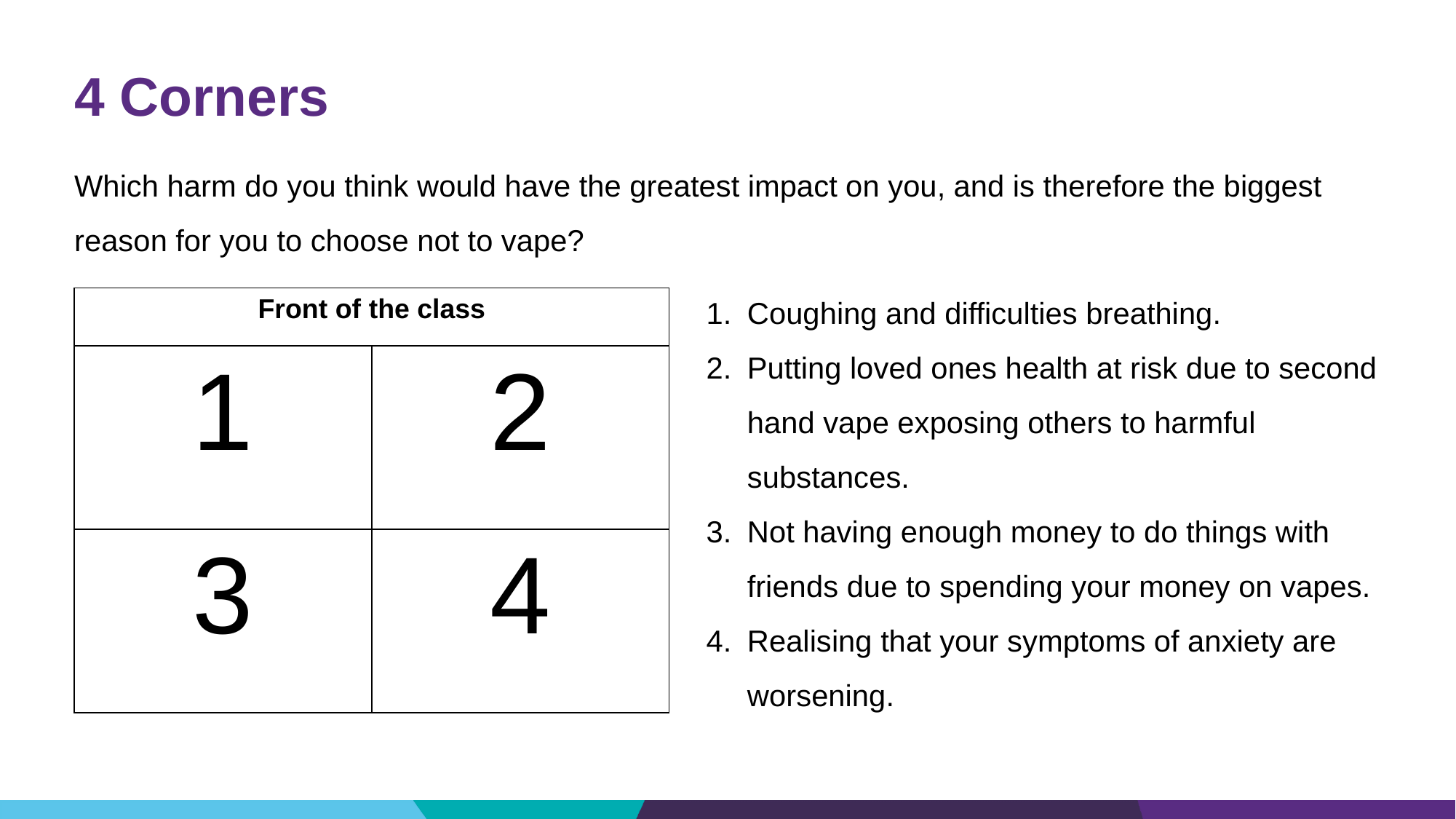

# 4 Corners
Which harm do you think would have the greatest impact on you, and is therefore the biggest reason for you to choose not to vape?
Coughing and difficulties breathing.
Putting loved ones health at risk due to second hand vape exposing others to harmful substances.
Not having enough money to do things with friends due to spending your money on vapes.
Realising that your symptoms of anxiety are worsening.

| Front of the class |  |
| --- | --- |
| 1 | 2 |
| 3 | 4 |